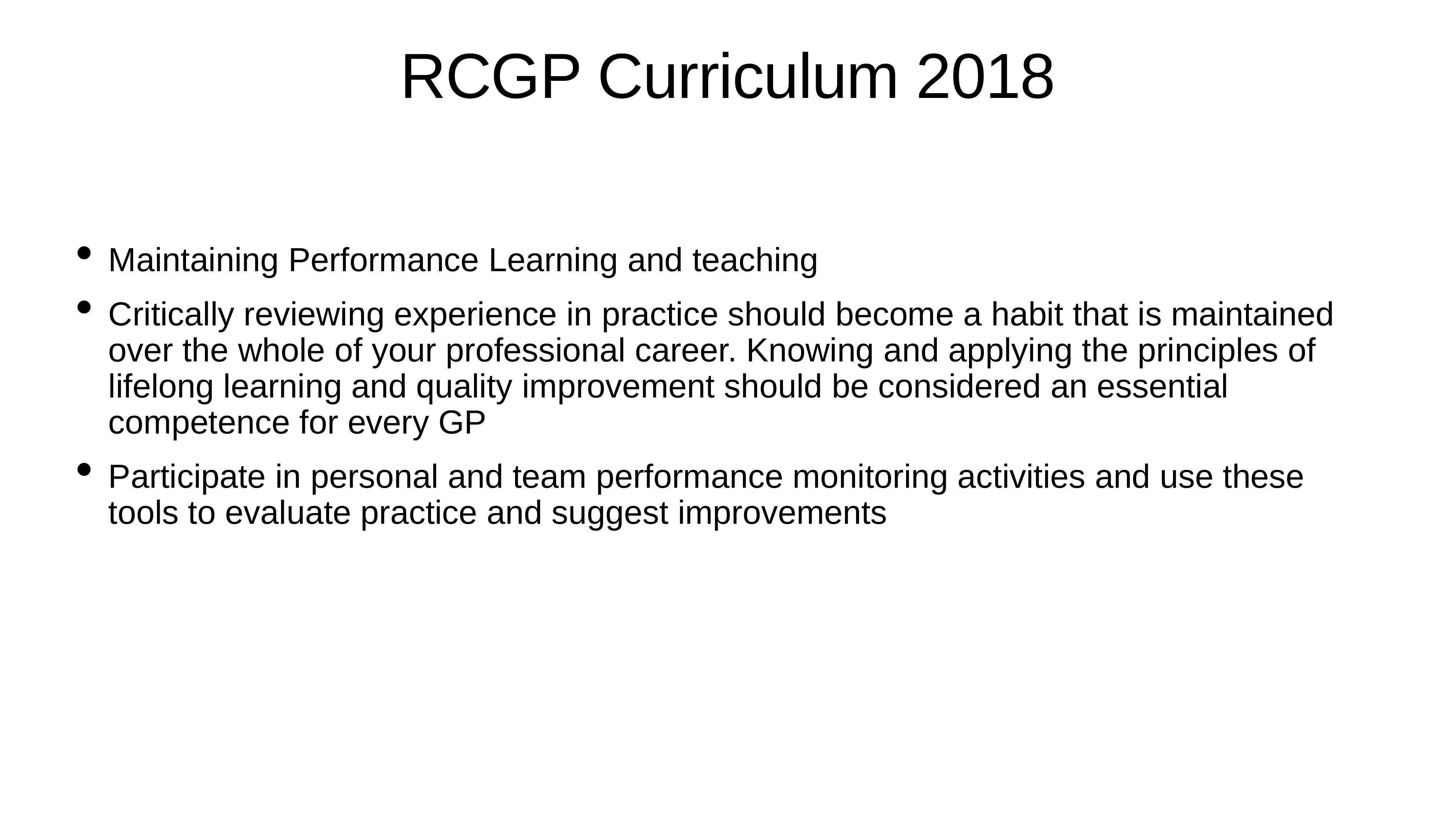

# RCGP Curriculum 2018
Maintaining Performance Learning and teaching
Critically reviewing experience in practice should become a habit that is maintained over the whole of your professional career. Knowing and applying the principles of lifelong learning and quality improvement should be considered an essential competence for every GP
Participate in personal and team performance monitoring activities and use these tools to evaluate practice and suggest improvements